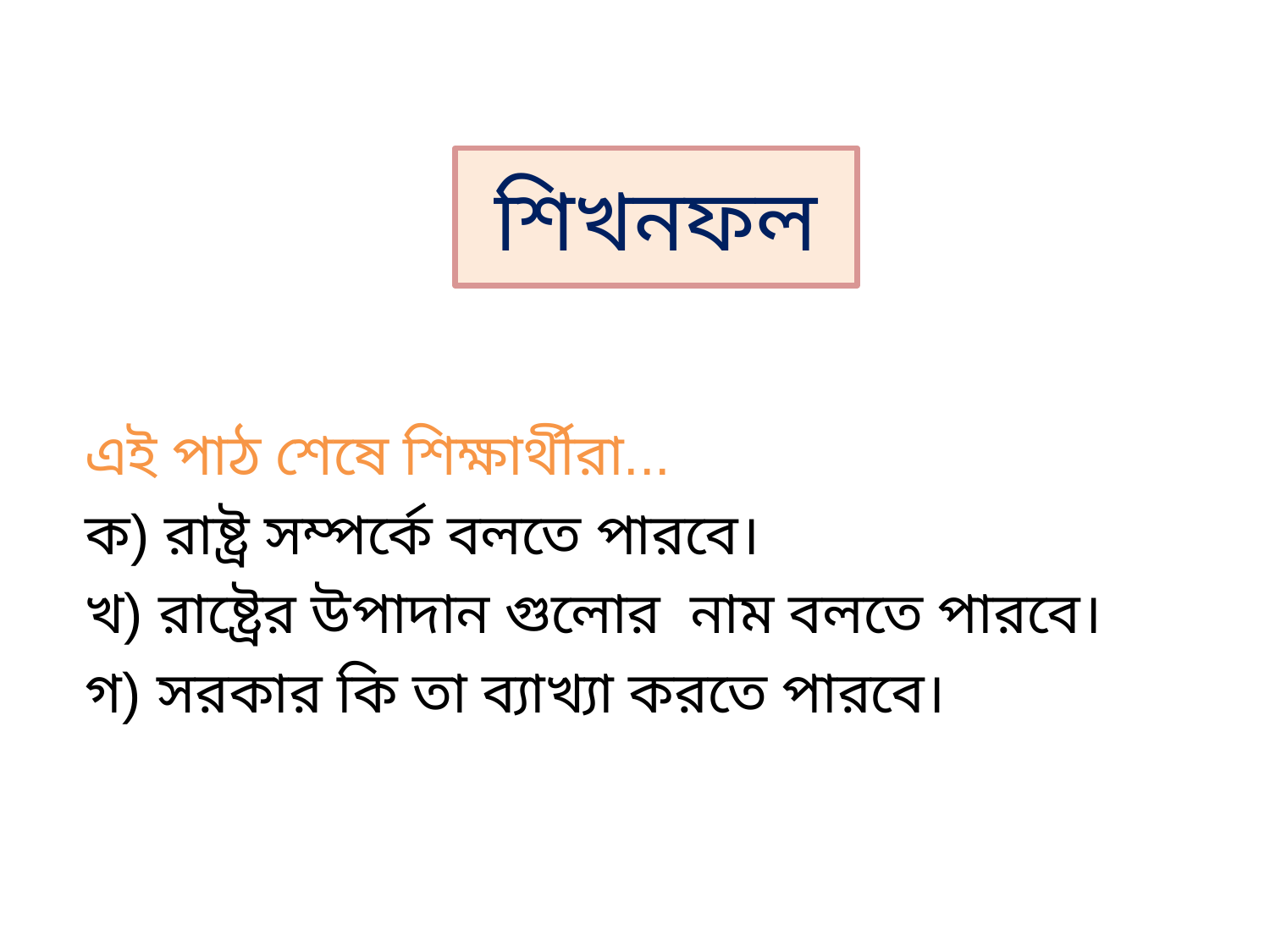

শিখনফল
   এই পাঠ শেষে শিক্ষার্থীরা...
   ক) রাষ্ট্র সম্পর্কে বলতে পারবে।
   খ) রাষ্ট্রের উপাদান গুলোর  নাম বলতে পারবে।
   গ) সরকার কি তা ব্যাখ্যা করতে পারবে।